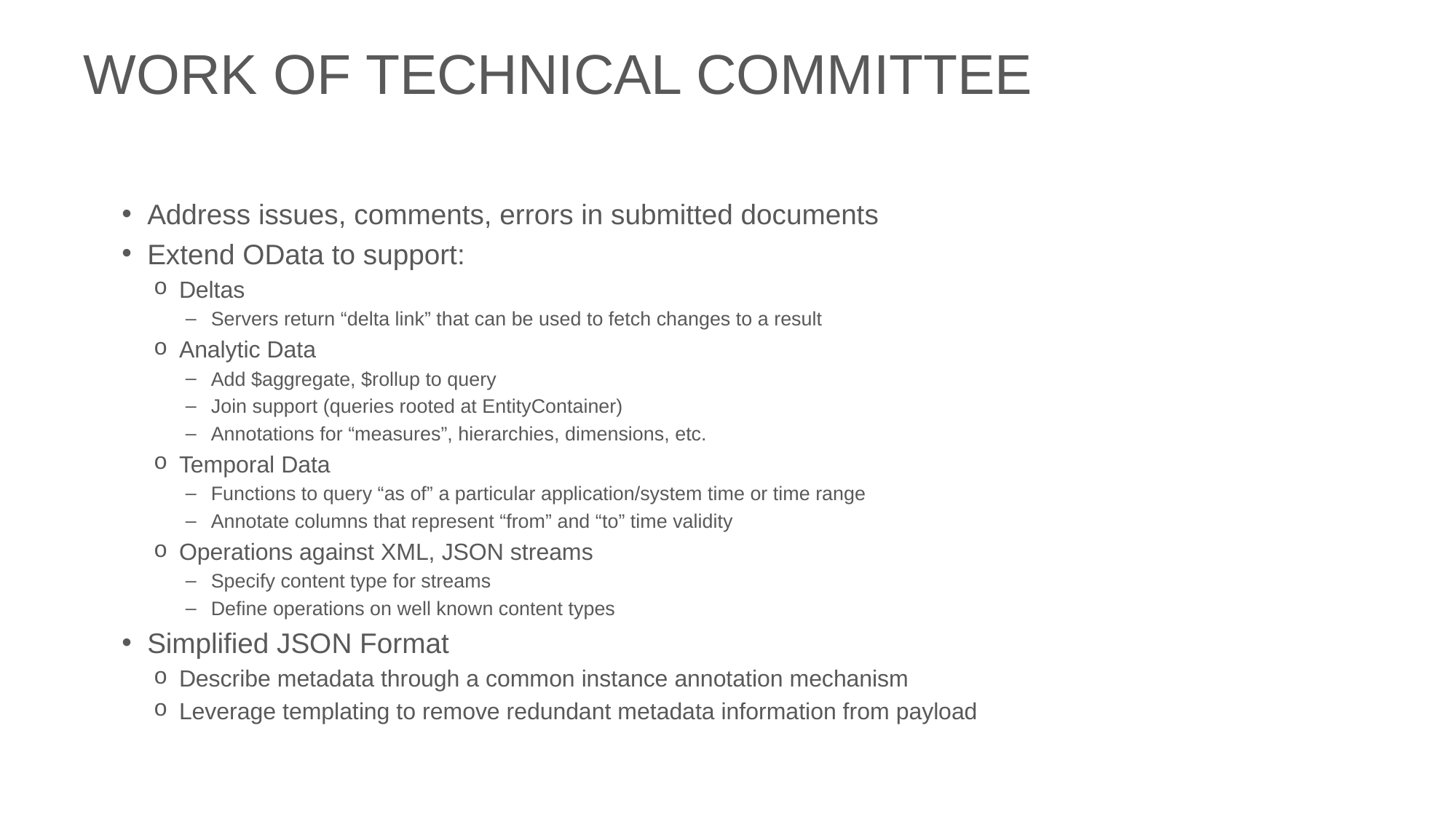

# Work of Technical Committee
Address issues, comments, errors in submitted documents
Extend OData to support:
Deltas
Servers return “delta link” that can be used to fetch changes to a result
Analytic Data
Add $aggregate, $rollup to query
Join support (queries rooted at EntityContainer)
Annotations for “measures”, hierarchies, dimensions, etc.
Temporal Data
Functions to query “as of” a particular application/system time or time range
Annotate columns that represent “from” and “to” time validity
Operations against XML, JSON streams
Specify content type for streams
Define operations on well known content types
Simplified JSON Format
Describe metadata through a common instance annotation mechanism
Leverage templating to remove redundant metadata information from payload